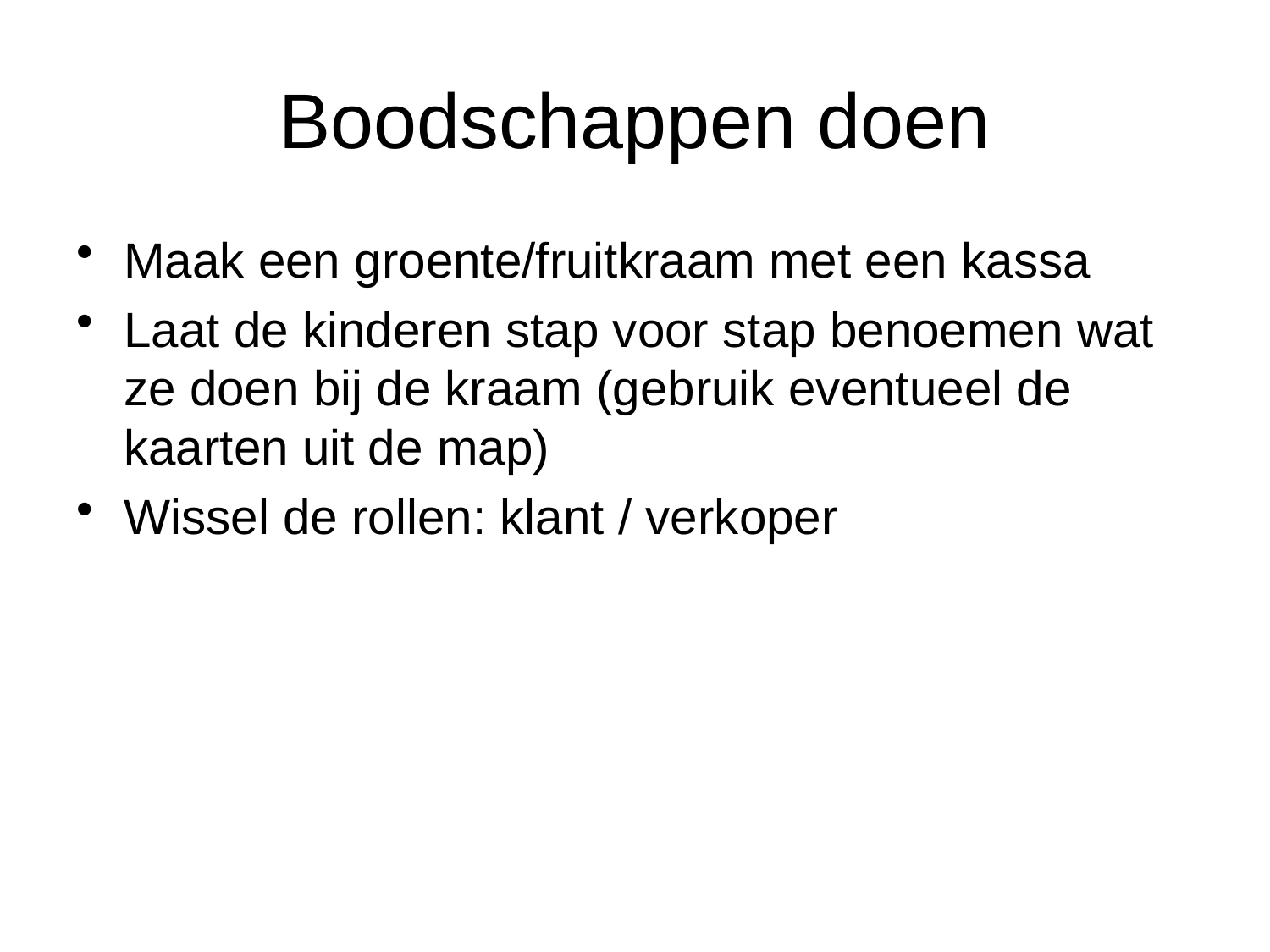

# Boodschappen doen
Maak een groente/fruitkraam met een kassa
Laat de kinderen stap voor stap benoemen wat ze doen bij de kraam (gebruik eventueel de kaarten uit de map)
Wissel de rollen: klant / verkoper